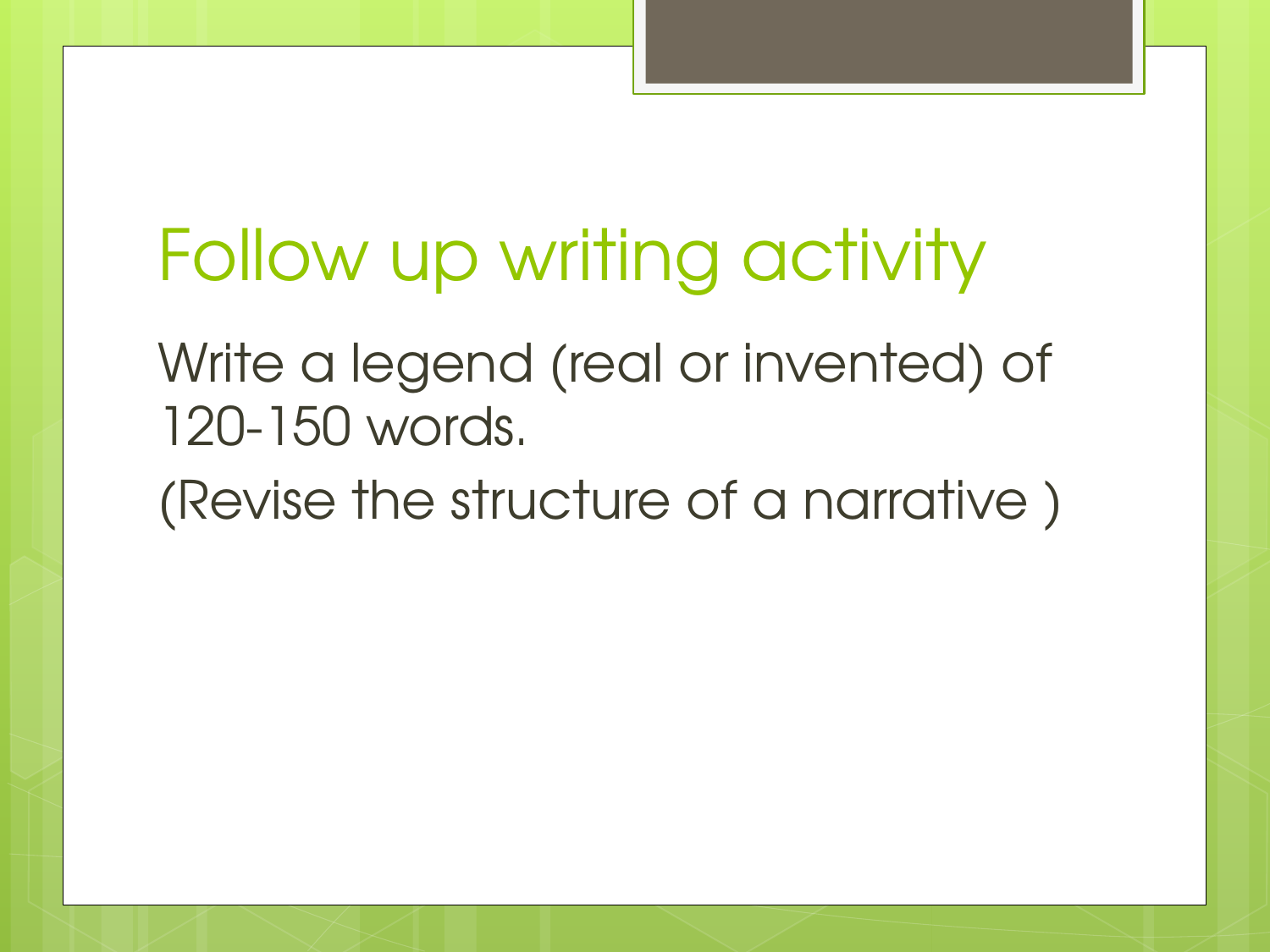

# Follow up writing activity
Write a legend (real or invented) of 120-150 words.
(Revise the structure of a narrative )